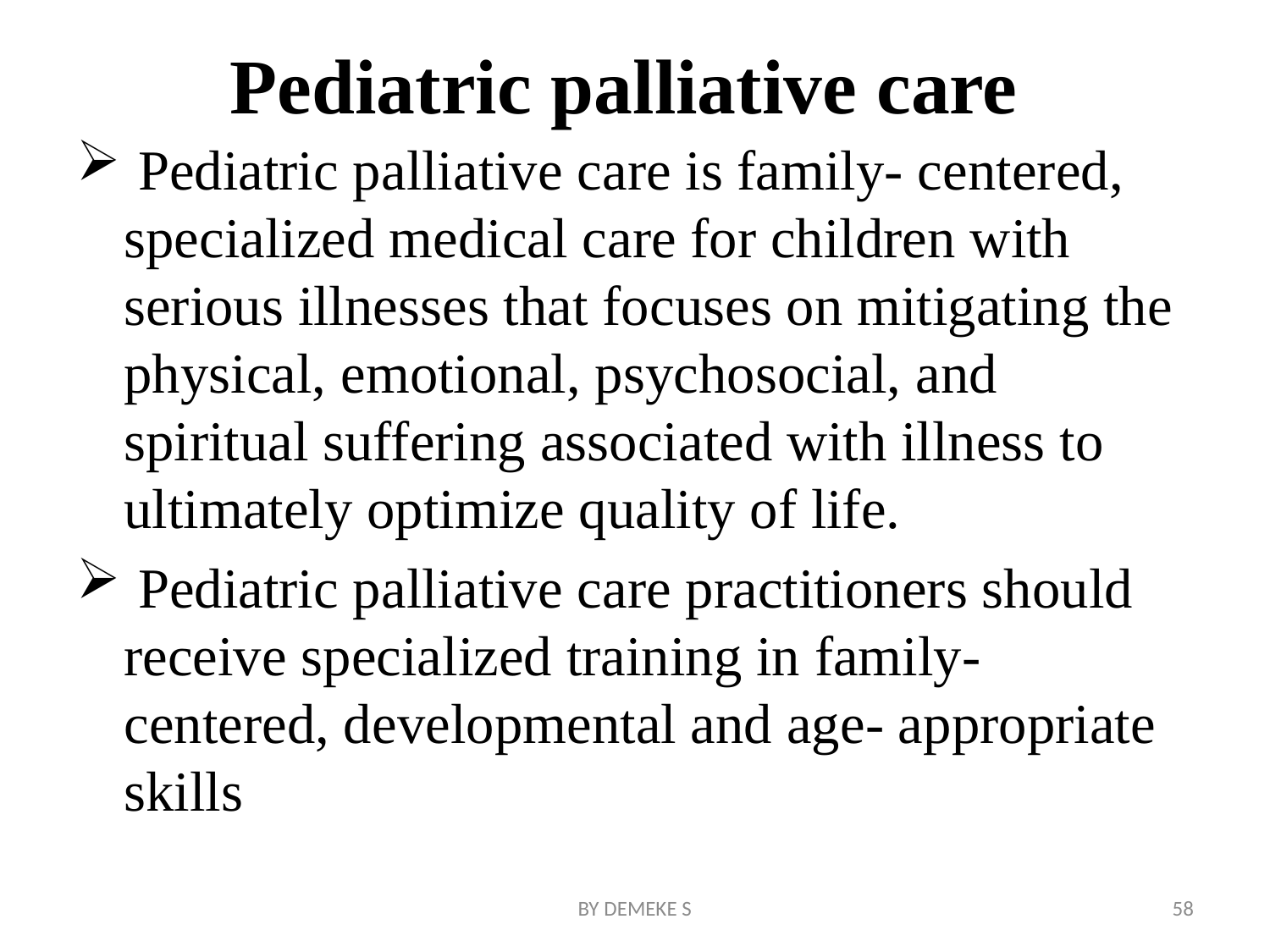

# Pediatric palliative care
 Pediatric palliative care is family- centered, specialized medical care for children with serious illnesses that focuses on mitigating the physical, emotional, psychosocial, and spiritual suffering associated with illness to ultimately optimize quality of life.
 Pediatric palliative care practitioners should  receive specialized training in family- centered, developmental and age- appropriate skills
BY DEMEKE S
58